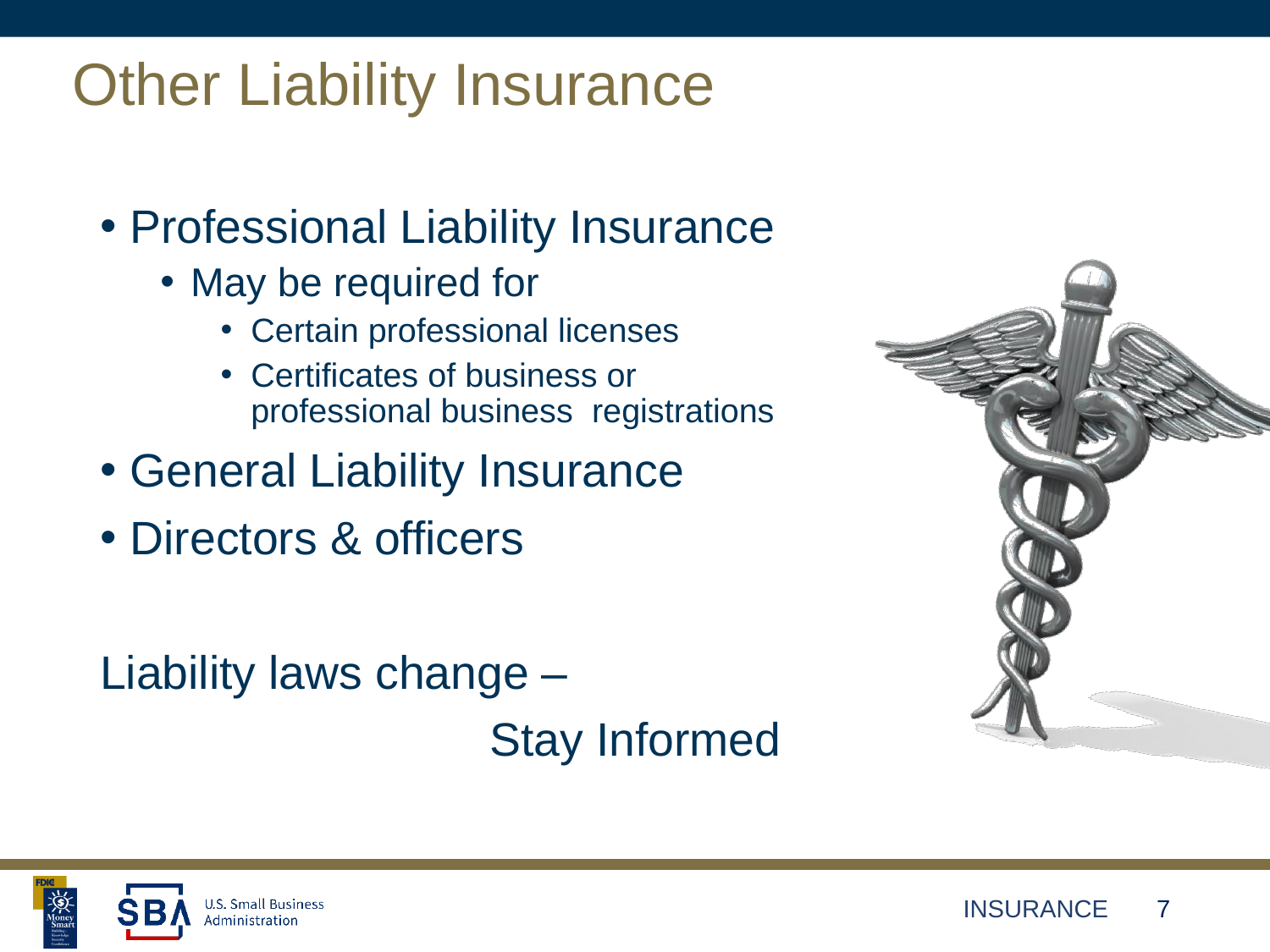

# Other Liability Insurance

Professional Liability Insurance
May be required for
Certain professional licenses
Certificates of business or  professional business  registrations
General Liability Insurance
Directors & officers

Liability laws change –
Stay Informed

INSURANCE
7